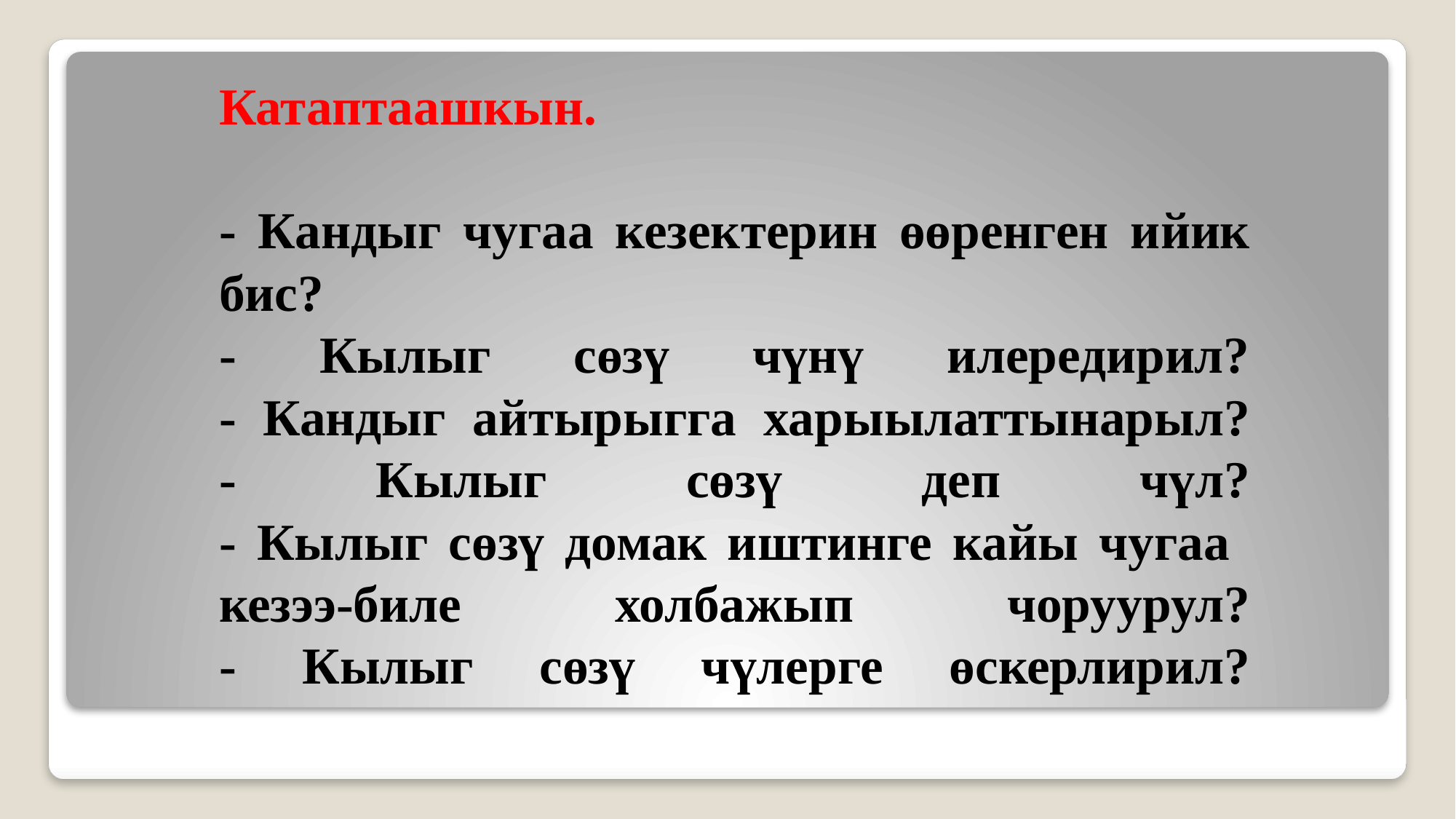

# Катаптаашкын. - Кандыг чугаа кезектерин өөренген ийик бис? - Кылыг сөзү чүнү илередирил? - Кандыг айтырыгга харыылаттынарыл? - Кылыг сөзү деп чүл? - Кылыг сөзү домак иштинге кайы чугаа кезээ-биле холбажып чоруурул? - Кылыг сөзү чүлерге өскерлирил?